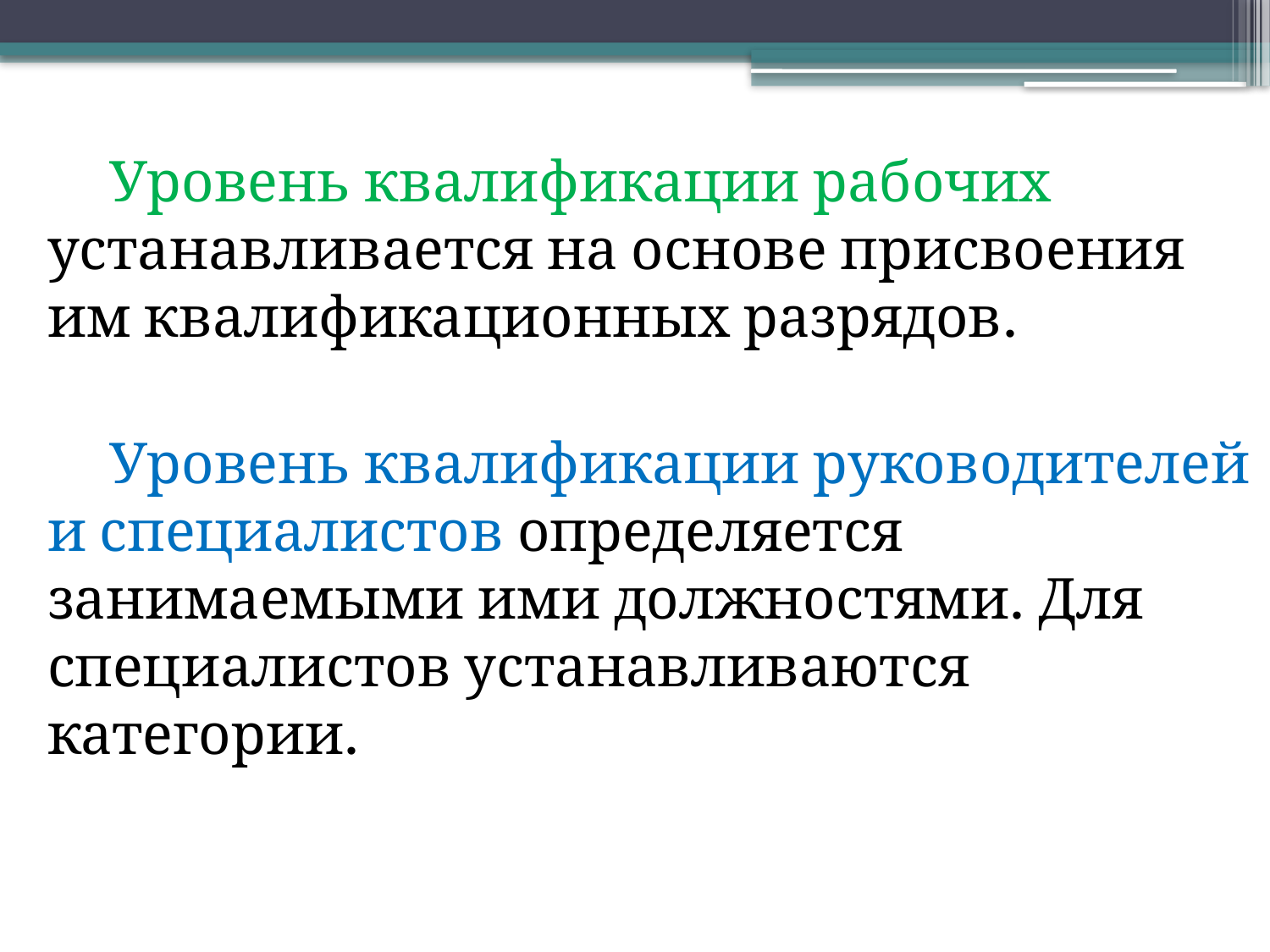

Уровень квалификации рабочих устанавливается на основе присвоения им квалификационных разрядов.

Уровень квалификации руководителей и специалистов определяется занимаемыми ими должностями. Для специалистов устанавливаются категории.